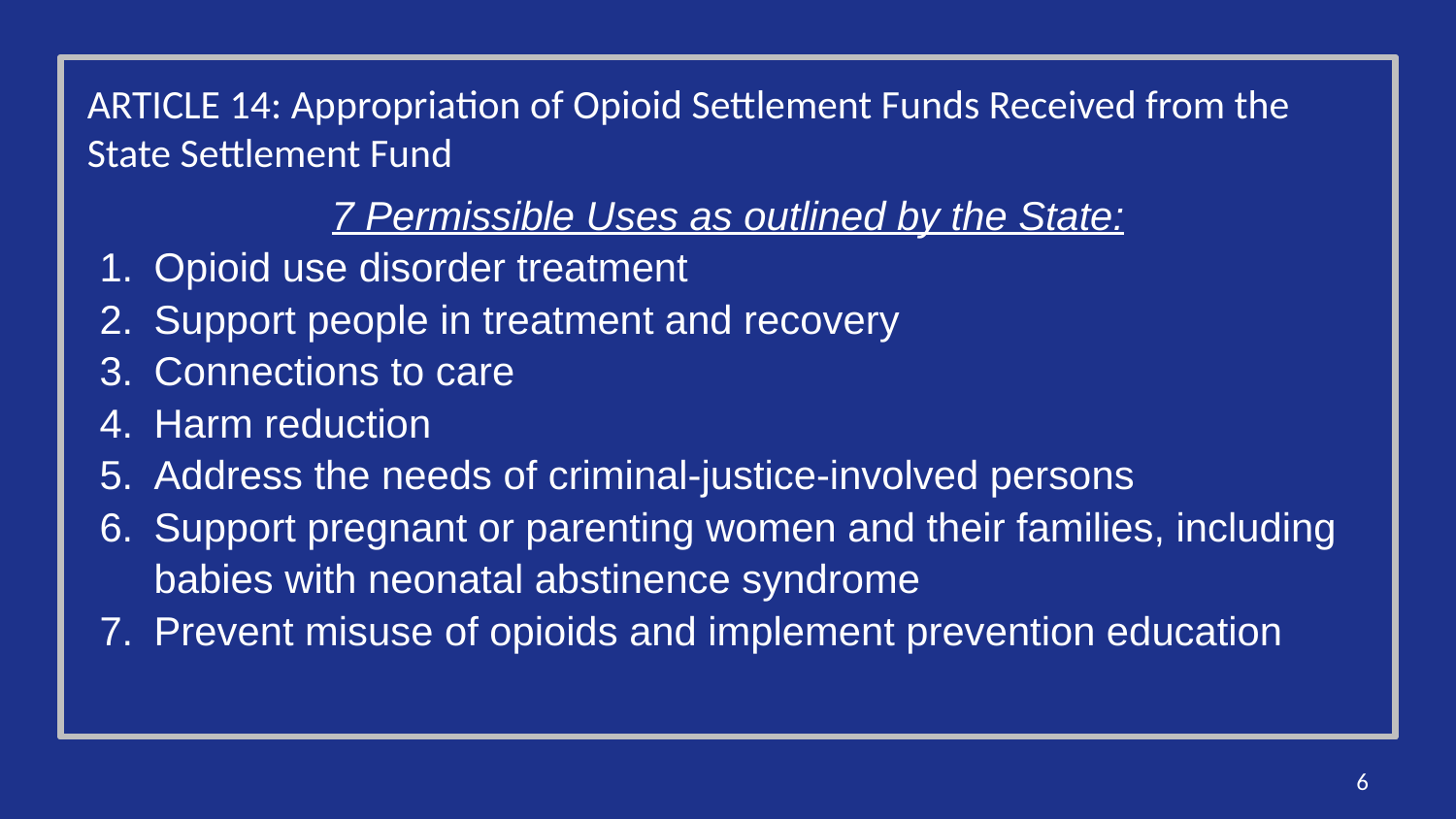

ARTICLE 14: Appropriation of Opioid Settlement Funds Received from the State Settlement Fund
7 Permissible Uses as outlined by the State:
Opioid use disorder treatment
Support people in treatment and recovery
Connections to care
Harm reduction
Address the needs of criminal-justice-involved persons
Support pregnant or parenting women and their families, including babies with neonatal abstinence syndrome
Prevent misuse of opioids and implement prevention education

6